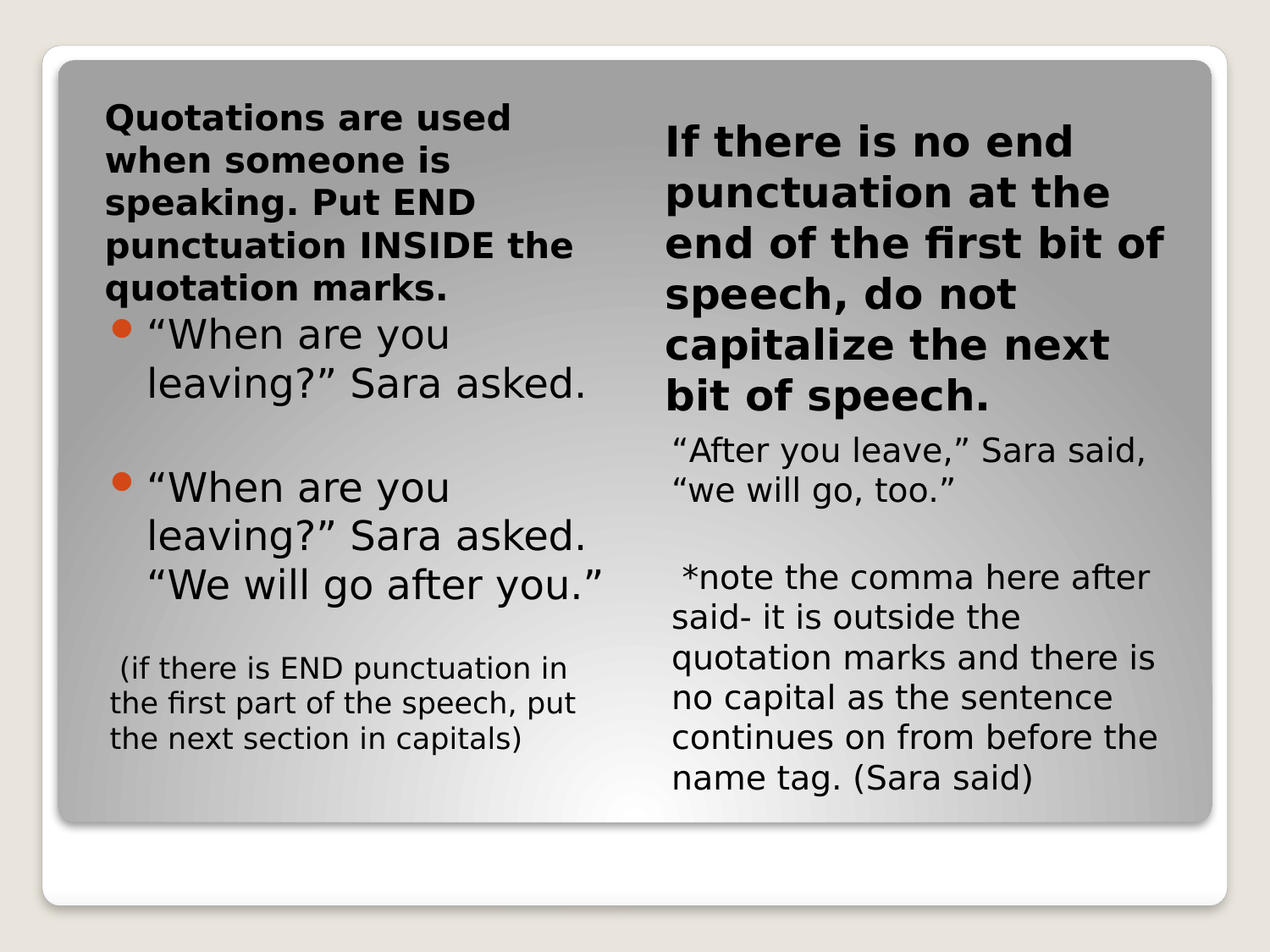

Quotations are used when someone is speaking. Put END punctuation INSIDE the quotation marks.
If there is no end punctuation at the end of the first bit of speech, do not capitalize the next bit of speech.
“When are you leaving?” Sara asked.

“When are you leaving?” Sara asked. “We will go after you.”

 (if there is END punctuation in the first part of the speech, put the next section in capitals)

“After you leave,” Sara said, “we will go, too.”

 *note the comma here after said- it is outside the quotation marks and there is no capital as the sentence continues on from before the name tag. (Sara said)
#